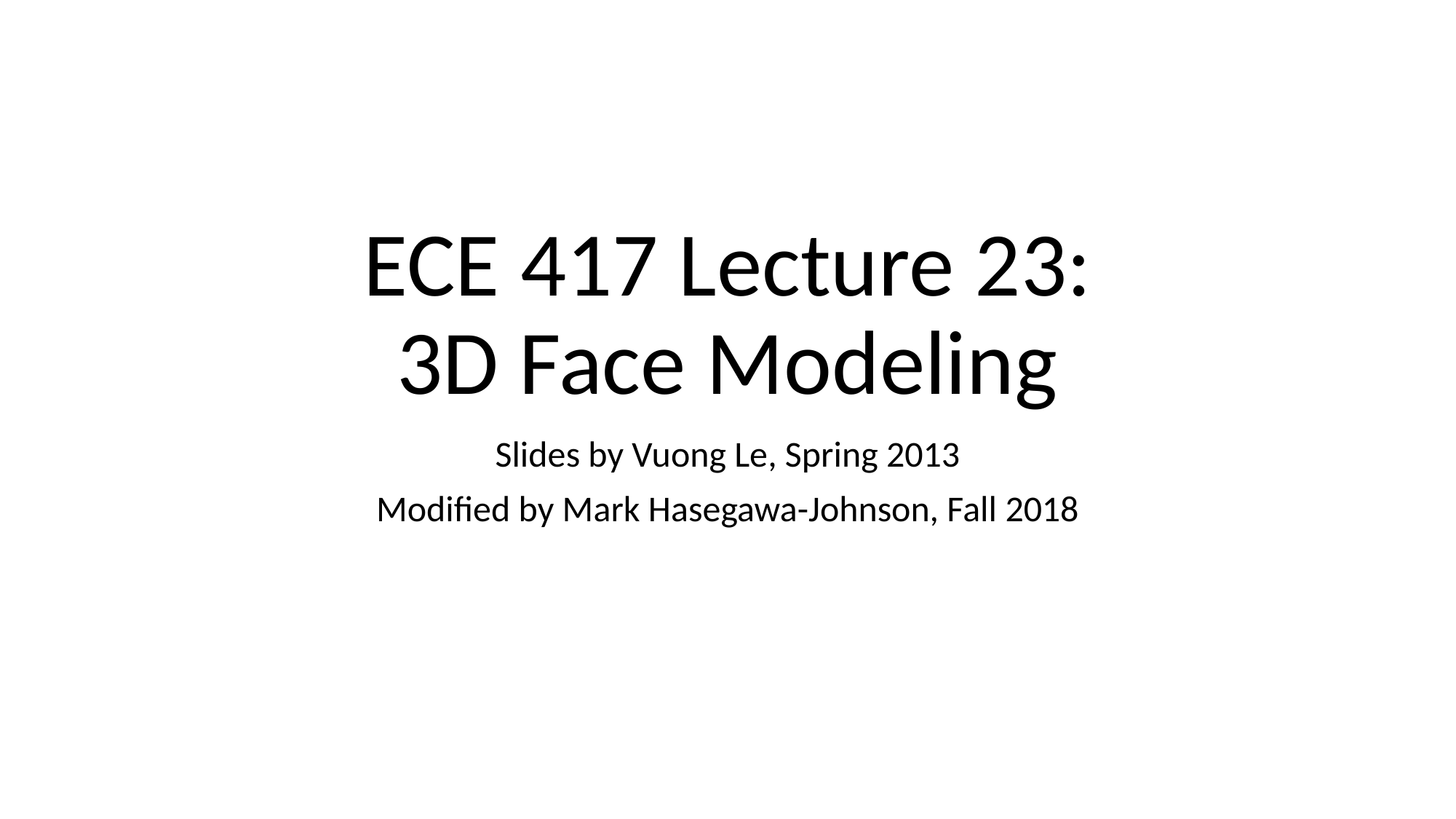

# ECE 417 Lecture 23: 3D Face Modeling
Slides by Vuong Le, Spring 2013
Modified by Mark Hasegawa-Johnson, Fall 2018